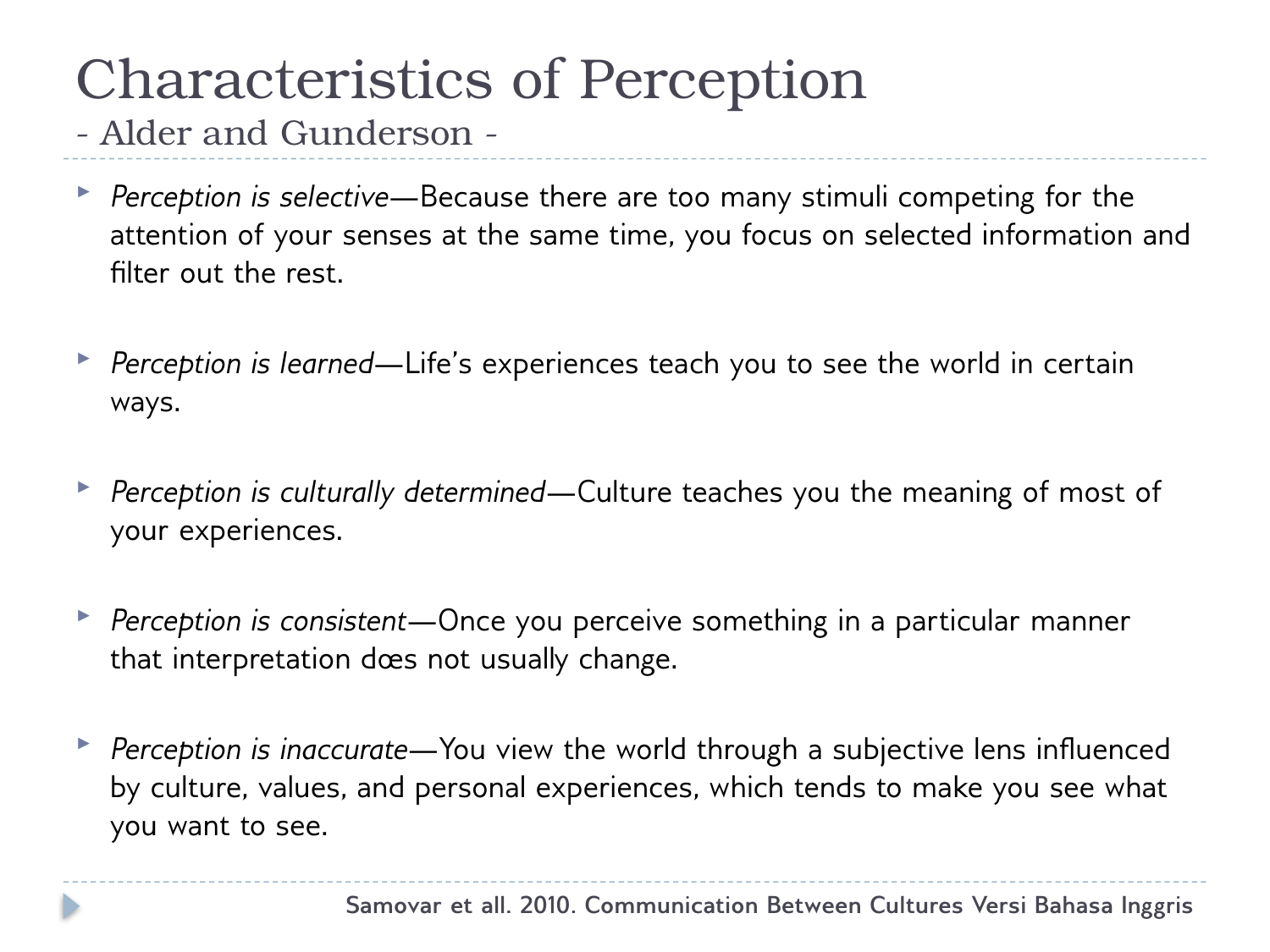

# Characteristics of Perception - Alder and Gunderson -
Perception is selective—Because there are too many stimuli competing for the attention of your senses at the same time, you focus on selected information and filter out the rest.

Perception is learned—Life’s experiences teach you to see the world in certain ways.

Perception is culturally determined—Culture teaches you the meaning of most of your experiences.

Perception is consistent—Once you perceive something in a particular manner that interpretation does not usually change.

Perception is inaccurate—You view the world through a subjective lens influenced by culture, values, and personal experiences, which tends to make you see what you want to see.
Samovar et all. 2010. Communication Between Cultures Versi Bahasa Inggris